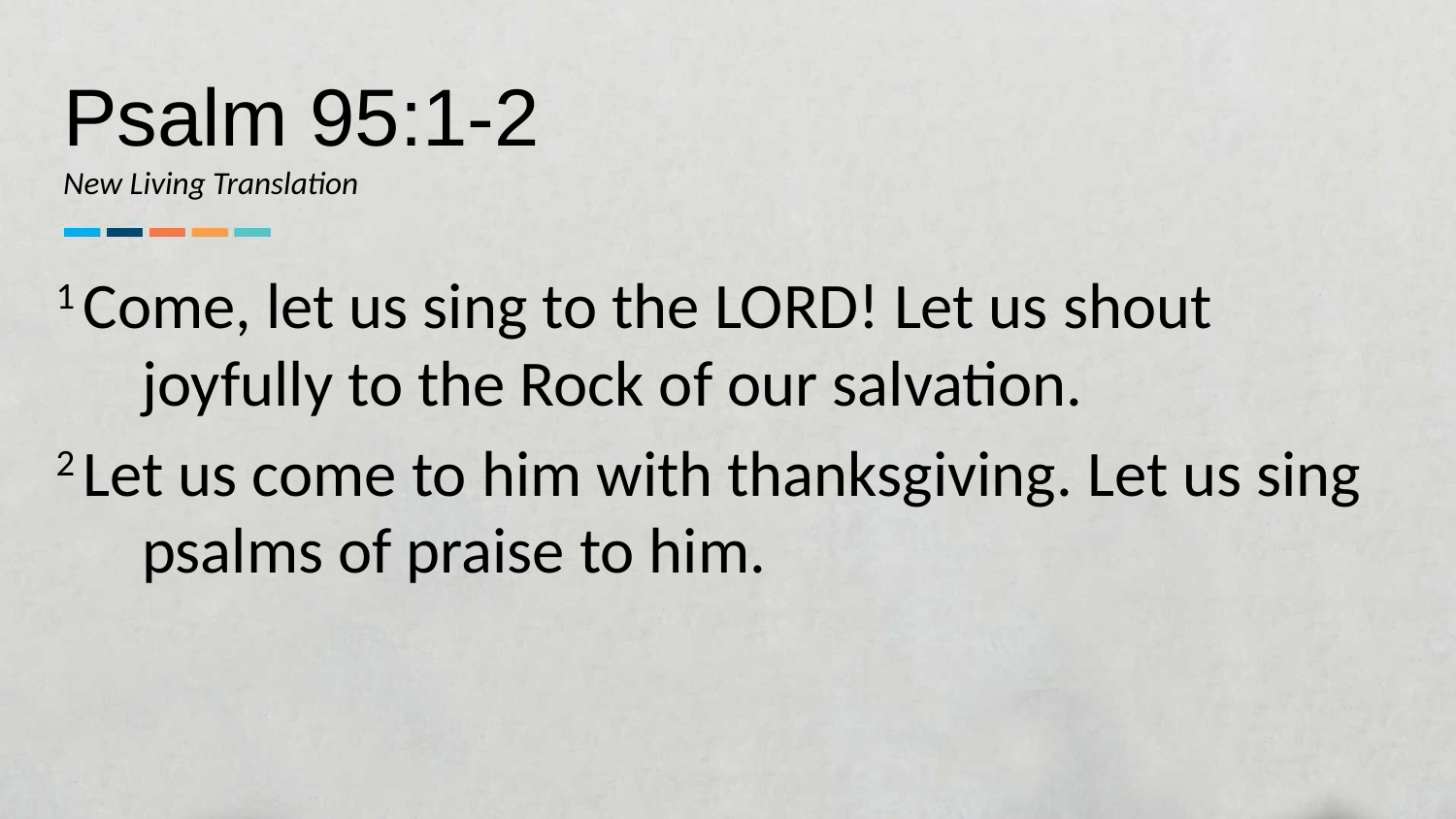

Psalm 95:1-2
New Living Translation
1 Come, let us sing to the Lord! Let us shout joyfully to the Rock of our salvation.
2 Let us come to him with thanksgiving. Let us sing psalms of praise to him.